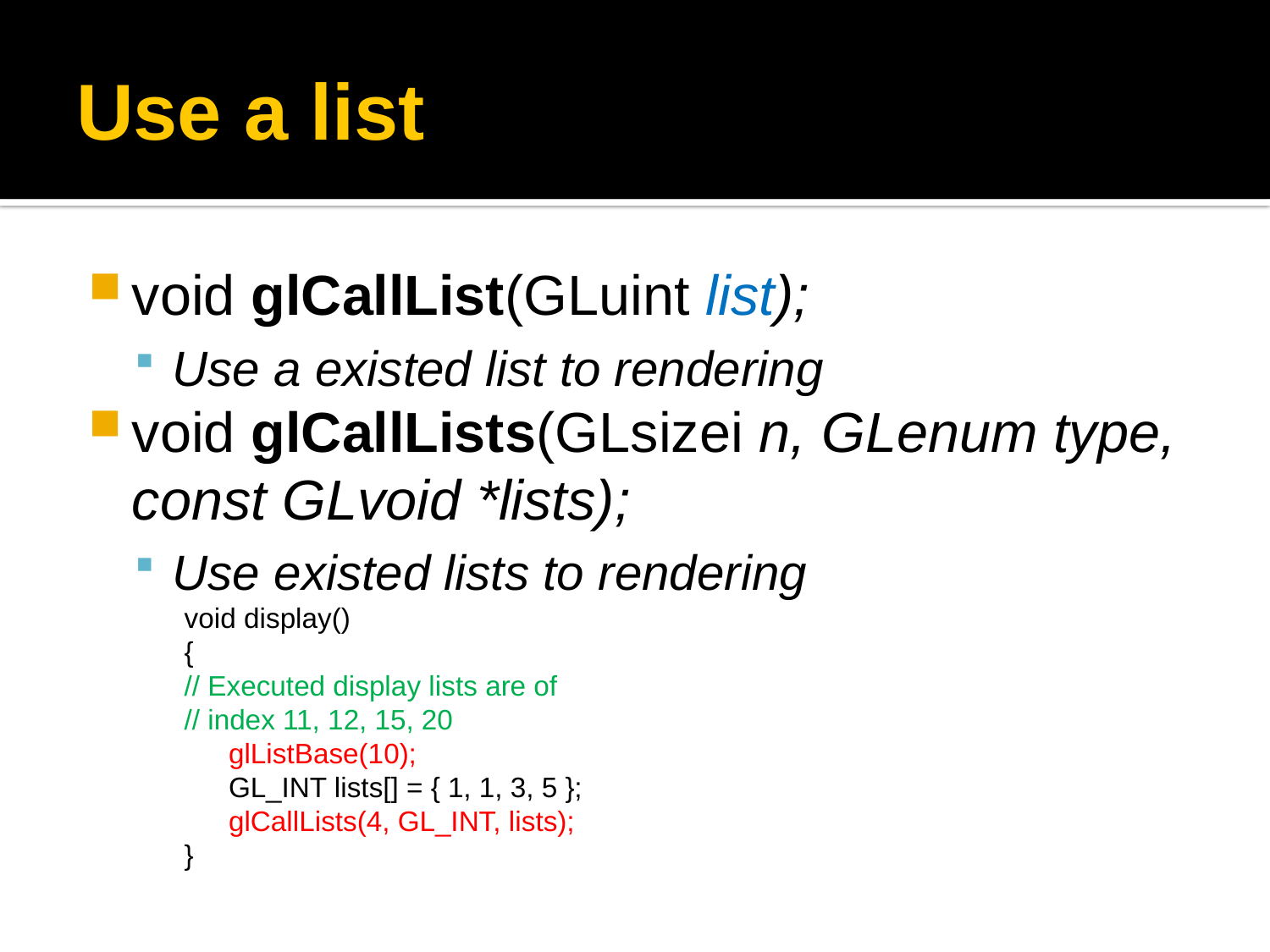

# Use a list
void glCallList(GLuint list);
Use a existed list to rendering
void glCallLists(GLsizei n, GLenum type, const GLvoid *lists);
Use existed lists to rendering
void display()
{
// Executed display lists are of
// index 11, 12, 15, 20
	glListBase(10);
	GL_INT lists[] = { 1, 1, 3, 5 };
	glCallLists(4, GL_INT, lists);
}